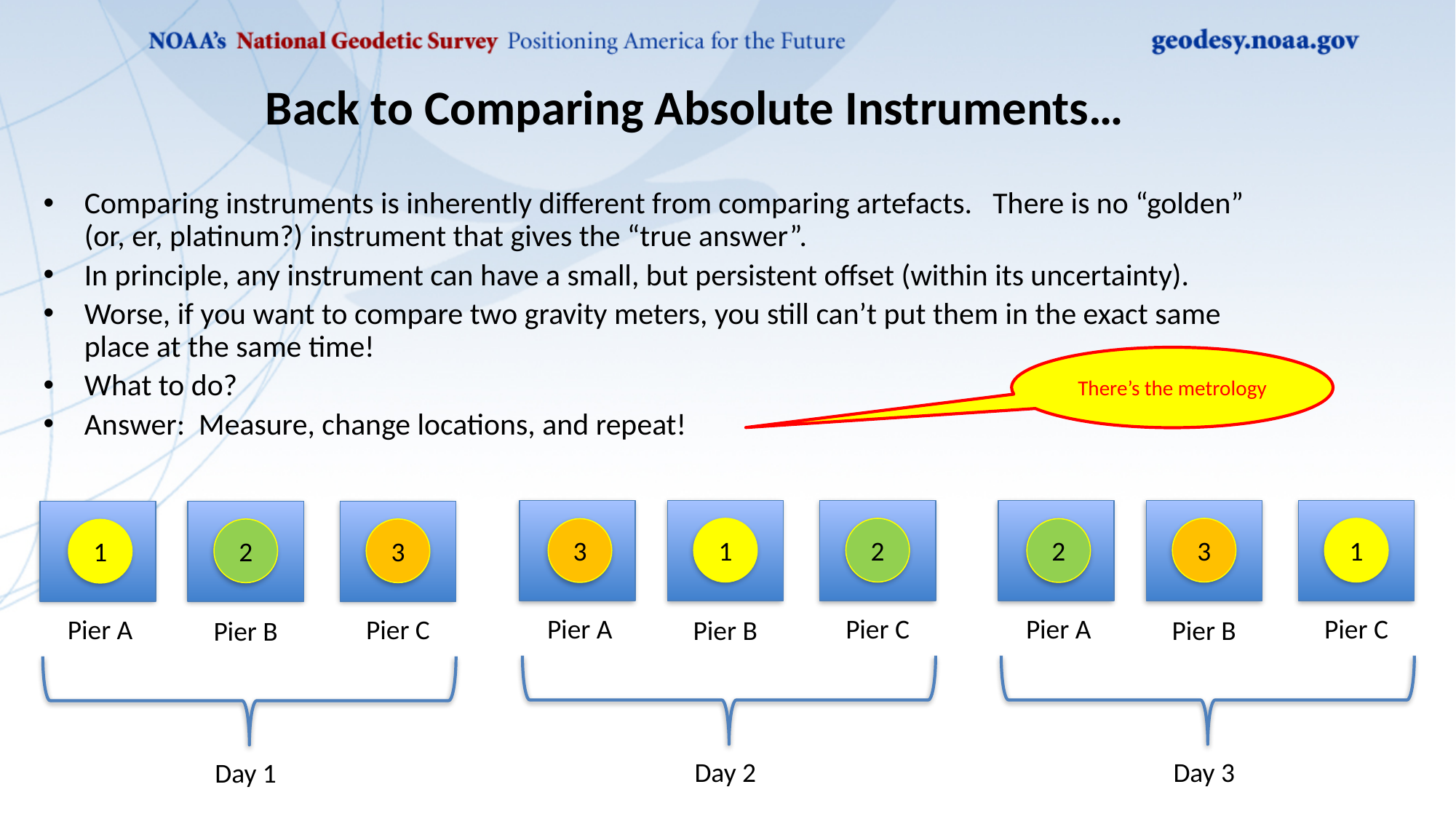

# Back to Comparing Absolute Instruments…
Comparing instruments is inherently different from comparing artefacts.   There is no “golden” (or, er, platinum?) instrument that gives the “true answer”.
In principle, any instrument can have a small, but persistent offset (within its uncertainty).
Worse, if you want to compare two gravity meters, you still can’t put them in the exact same place at the same time!
What to do?
Answer:  Measure, change locations, and repeat!

There’s the metrology

3
1
2
Pier C
Pier A
Pier B
Day 2

2
3
1
Pier C
Pier A
Pier B
Day 3

1
2
3
Pier C
Pier A
Pier B
Day 1